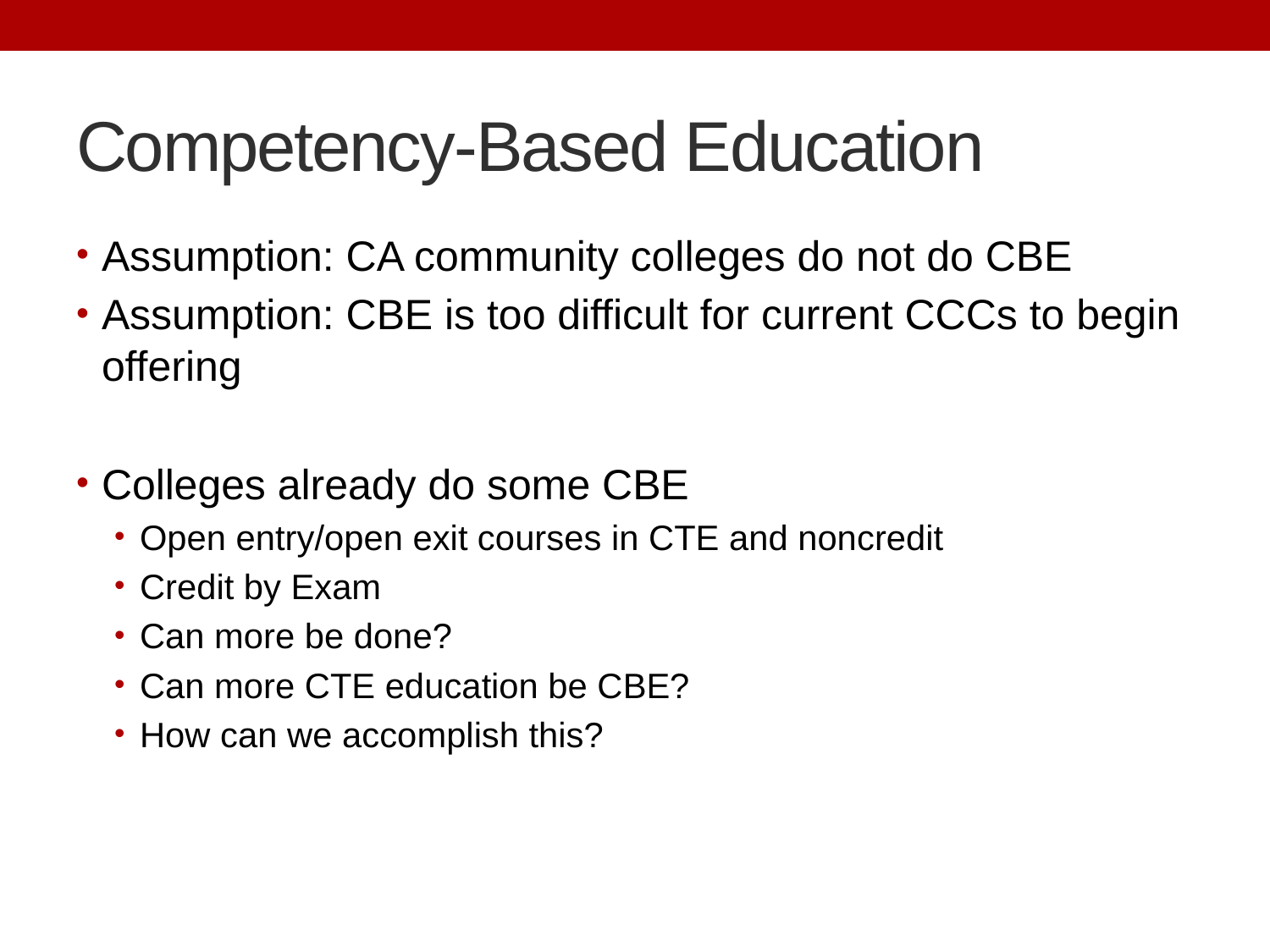

# Competency-Based Education
Assumption: CA community colleges do not do CBE
Assumption: CBE is too difficult for current CCCs to begin offering

Colleges already do some CBE
Open entry/open exit courses in CTE and noncredit
Credit by Exam
Can more be done?
Can more CTE education be CBE?
How can we accomplish this?